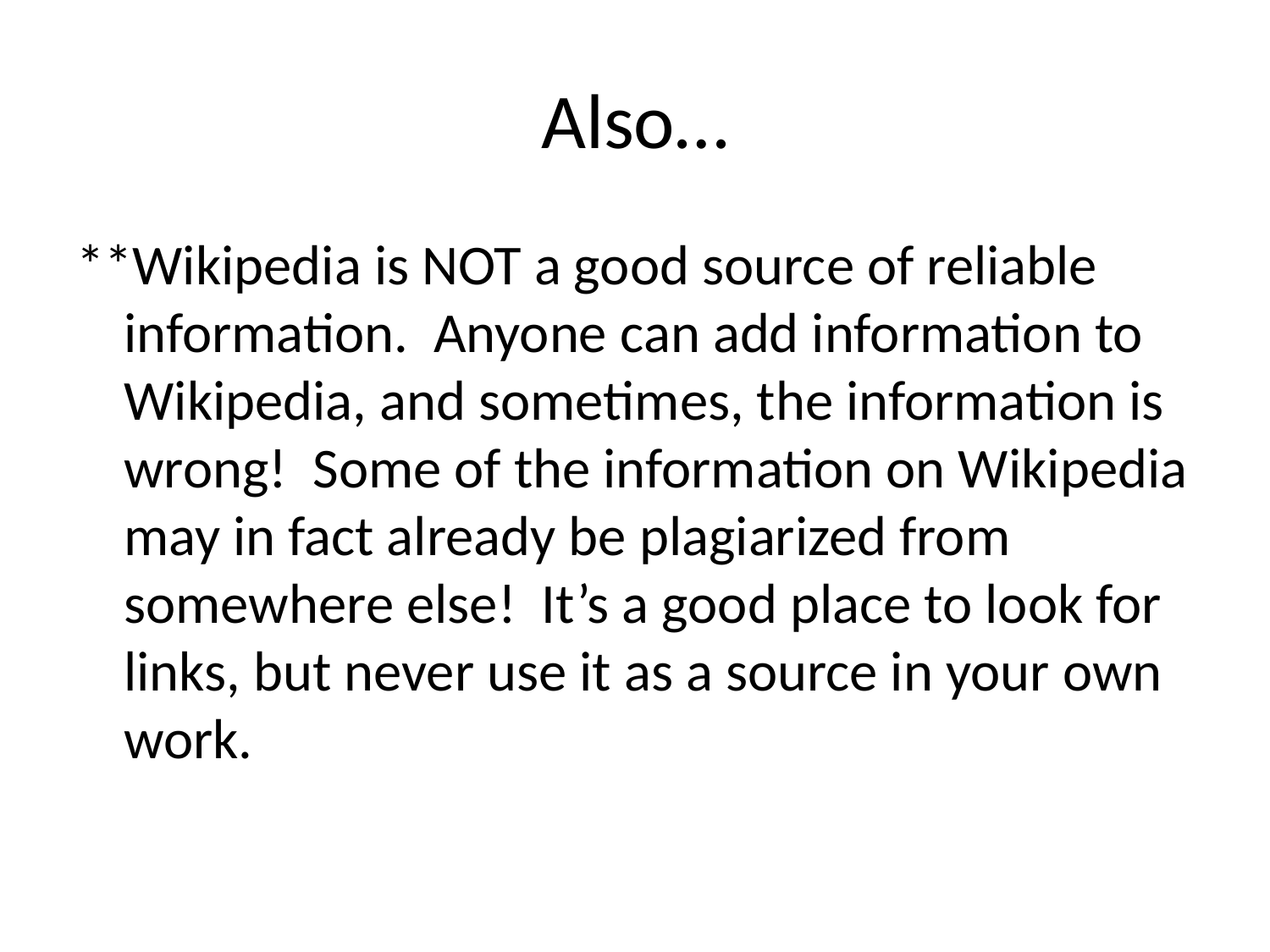

# Also…
**Wikipedia is NOT a good source of reliable information.  Anyone can add information to Wikipedia, and sometimes, the information is wrong!  Some of the information on Wikipedia may in fact already be plagiarized from somewhere else!  It’s a good place to look for links, but never use it as a source in your own work.